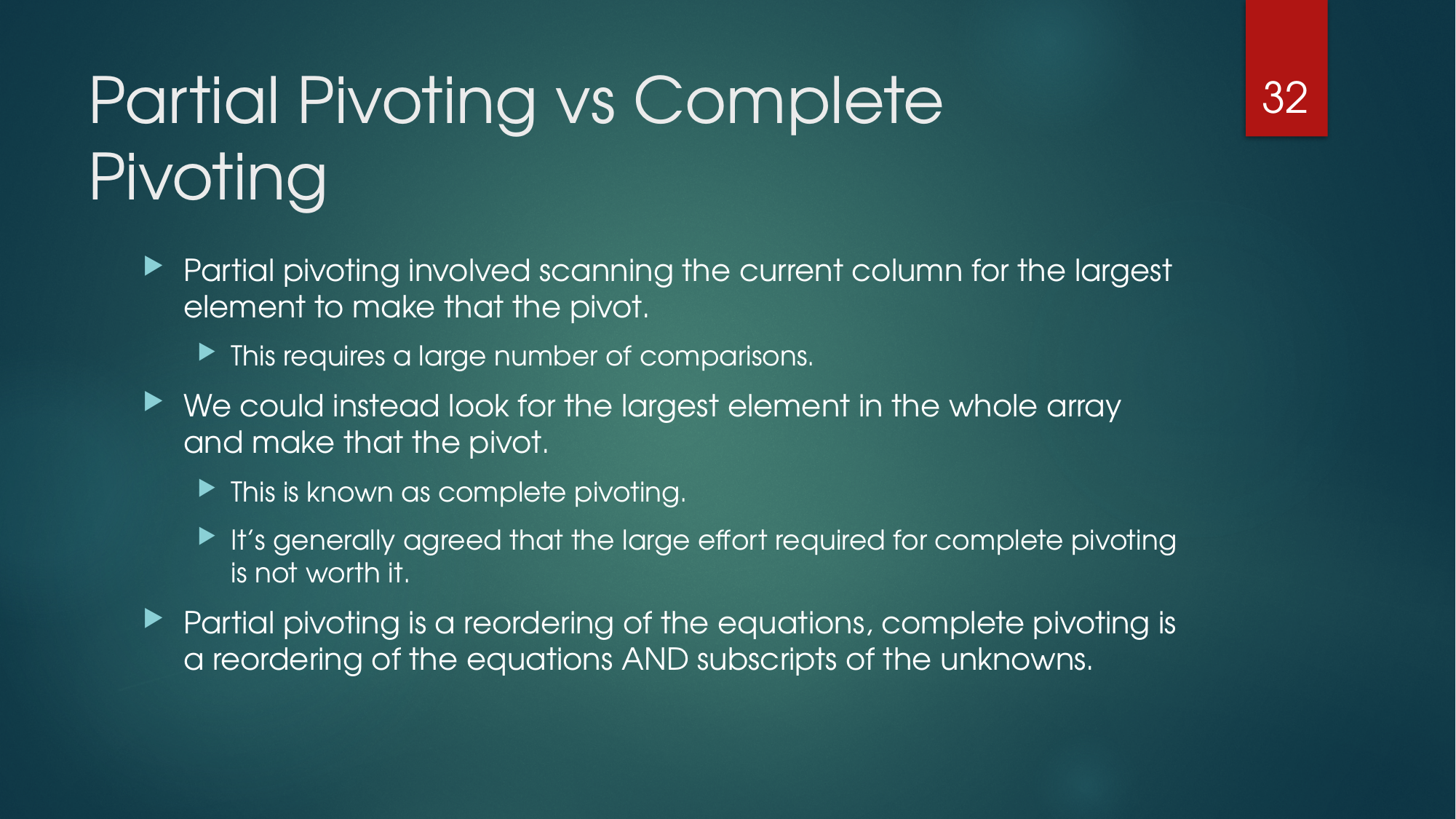

32
# Partial Pivoting vs Complete Pivoting
Partial pivoting involved scanning the current column for the largest element to make that the pivot.
This requires a large number of comparisons.
We could instead look for the largest element in the whole array and make that the pivot.
This is known as complete pivoting.
It’s generally agreed that the large effort required for complete pivoting is not worth it.
Partial pivoting is a reordering of the equations, complete pivoting is a reordering of the equations AND subscripts of the unknowns.